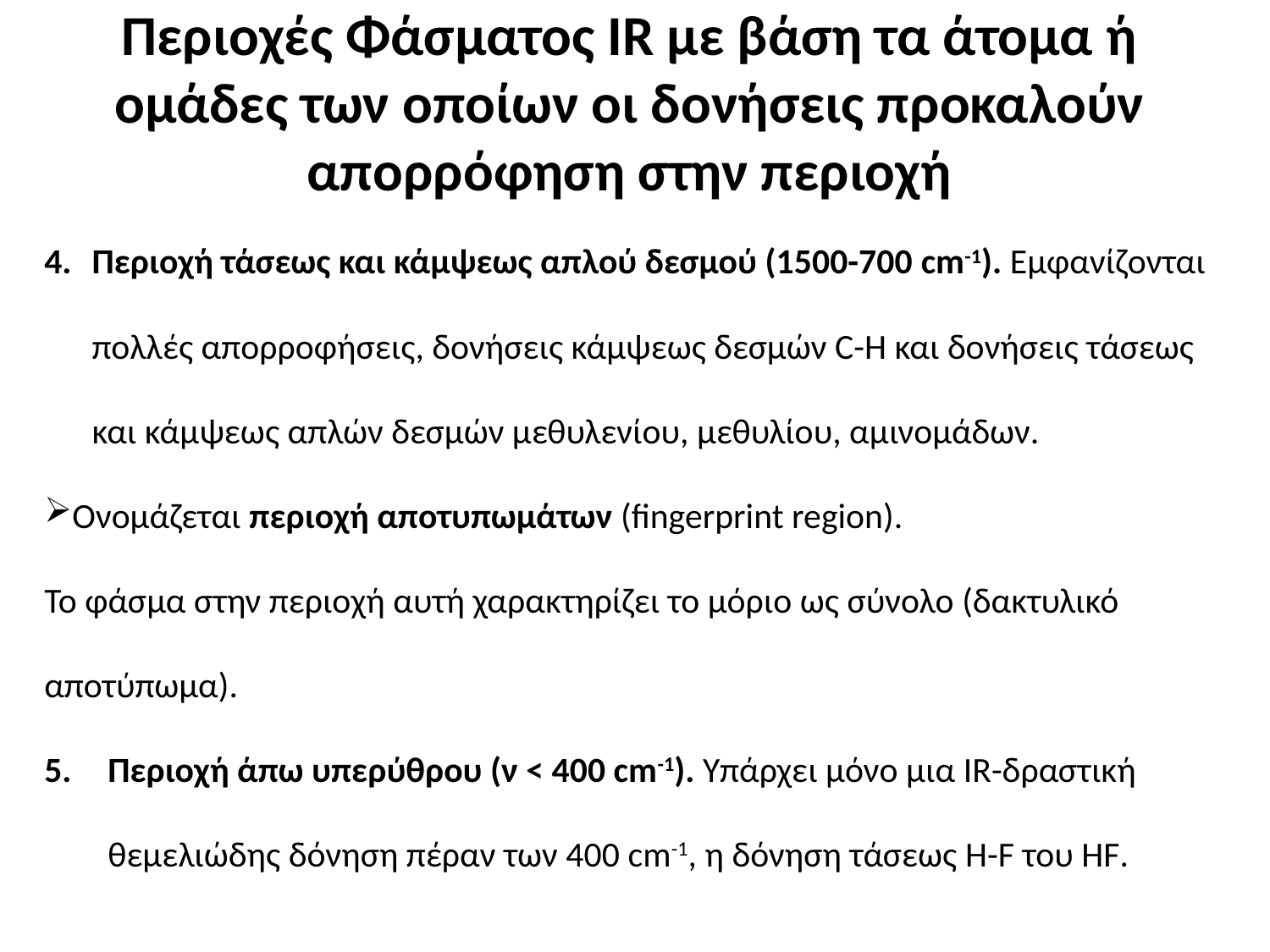

# Περιοχές Φάσματος IR με βάση τα άτομα ή ομάδες των οποίων οι δονήσεις προκαλούν απορρόφηση στην περιοχή
Περιοχή τάσεως και κάμψεως απλού δεσμού (1500-700 cm-1). Εμφανίζονται πολλές απορροφήσεις, δονήσεις κάμψεως δεσμών C-H και δονήσεις τάσεως και κάμψεως απλών δεσμών μεθυλενίου, μεθυλίου, αμινομάδων.
Ονομάζεται περιοχή αποτυπωμάτων (fingerprint region).
Το φάσμα στην περιοχή αυτή χαρακτηρίζει το μόριο ως σύνολο (δακτυλικό αποτύπωμα).
Περιοχή άπω υπερύθρου (ν < 400 cm-1). Υπάρχει μόνο μια IR-δραστική θεμελιώδης δόνηση πέραν των 400 cm-1, η δόνηση τάσεως H-F του HF.